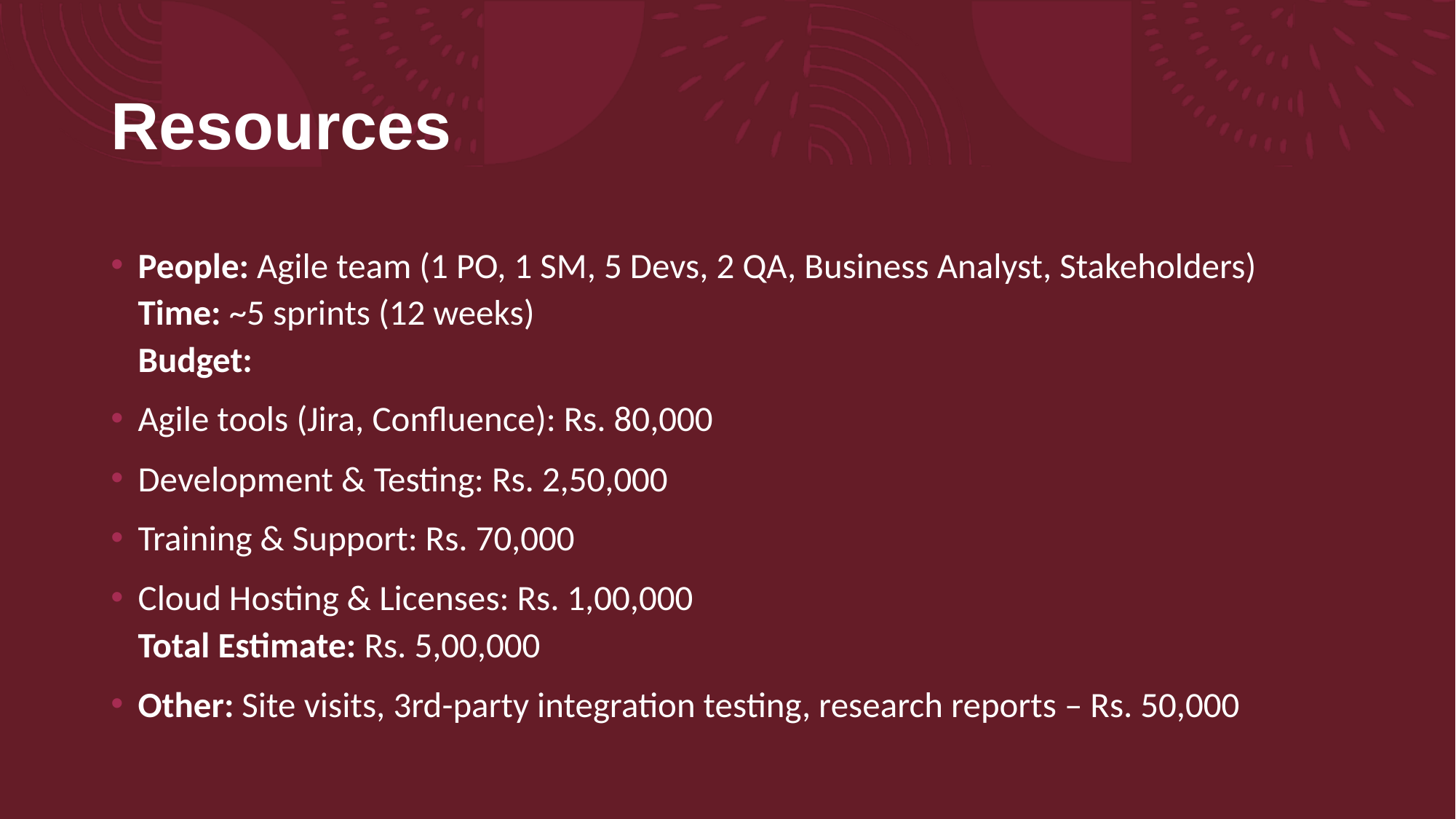

# Resources
People: Agile team (1 PO, 1 SM, 5 Devs, 2 QA, Business Analyst, Stakeholders)
Time: ~5 sprints (12 weeks)
Budget:
Agile tools (Jira, Confluence): Rs. 80,000
Development & Testing: Rs. 2,50,000
Training & Support: Rs. 70,000
Cloud Hosting & Licenses: Rs. 1,00,000
Total Estimate: Rs. 5,00,000
Other: Site visits, 3rd-party integration testing, research reports – Rs. 50,000